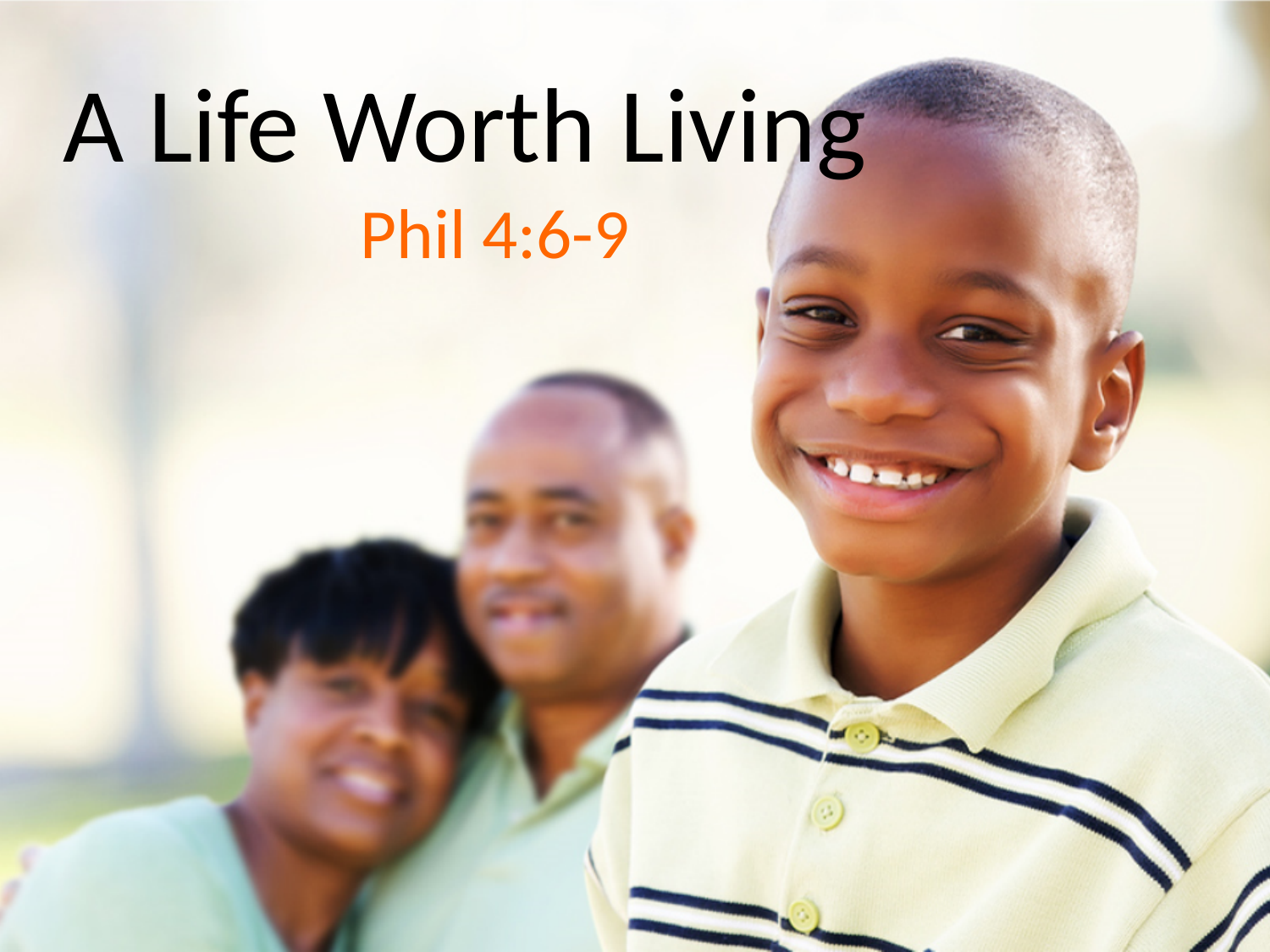

# A Life Worth Living
Phil 4:6-9